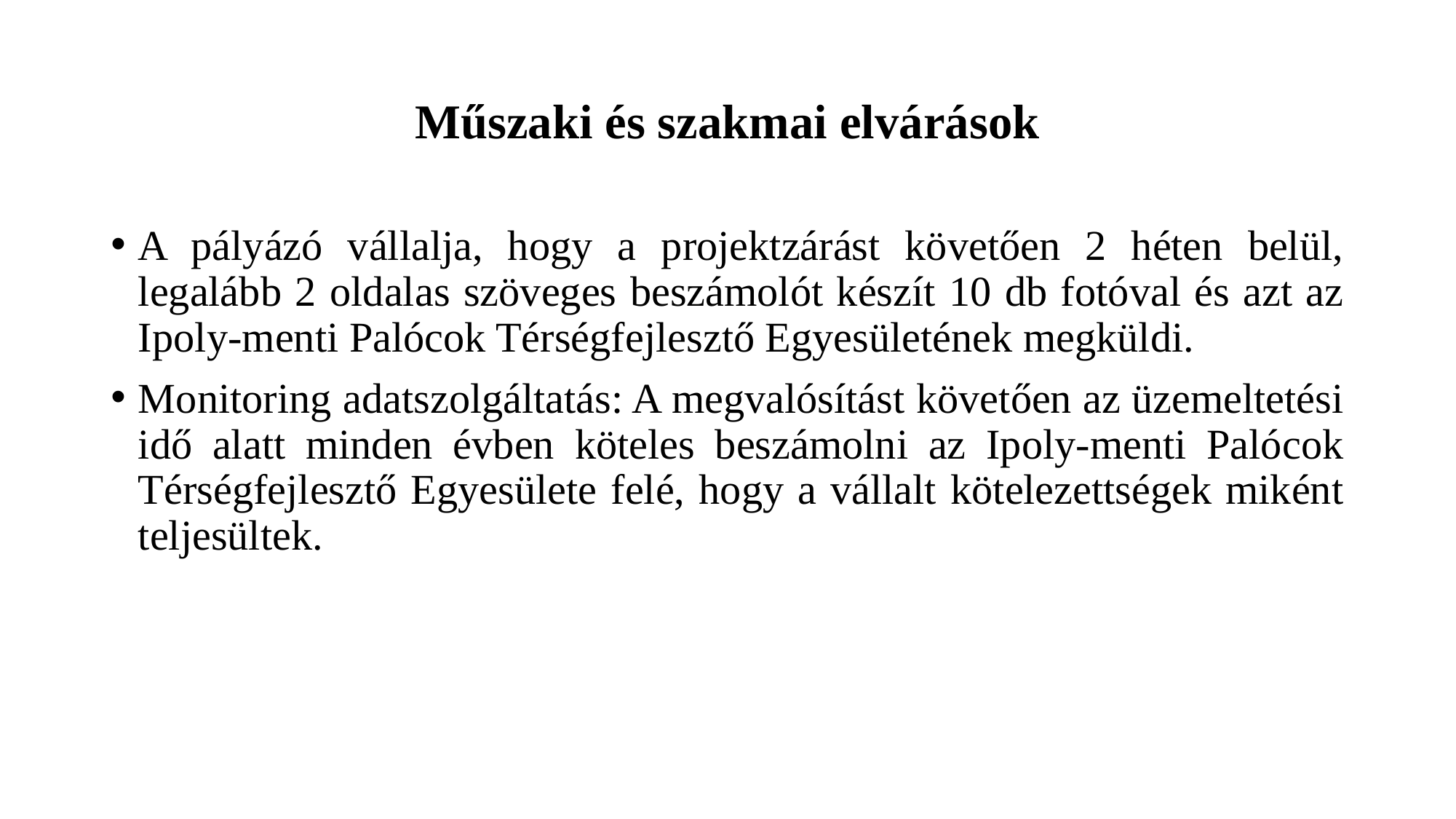

# Műszaki és szakmai elvárások
A pályázó vállalja, hogy a projektzárást követően 2 héten belül, legalább 2 oldalas szöveges beszámolót készít 10 db fotóval és azt az Ipoly-menti Palócok Térségfejlesztő Egyesületének megküldi.
Monitoring adatszolgáltatás: A megvalósítást követően az üzemeltetési idő alatt minden évben köteles beszámolni az Ipoly-menti Palócok Térségfejlesztő Egyesülete felé, hogy a vállalt kötelezettségek miként teljesültek.